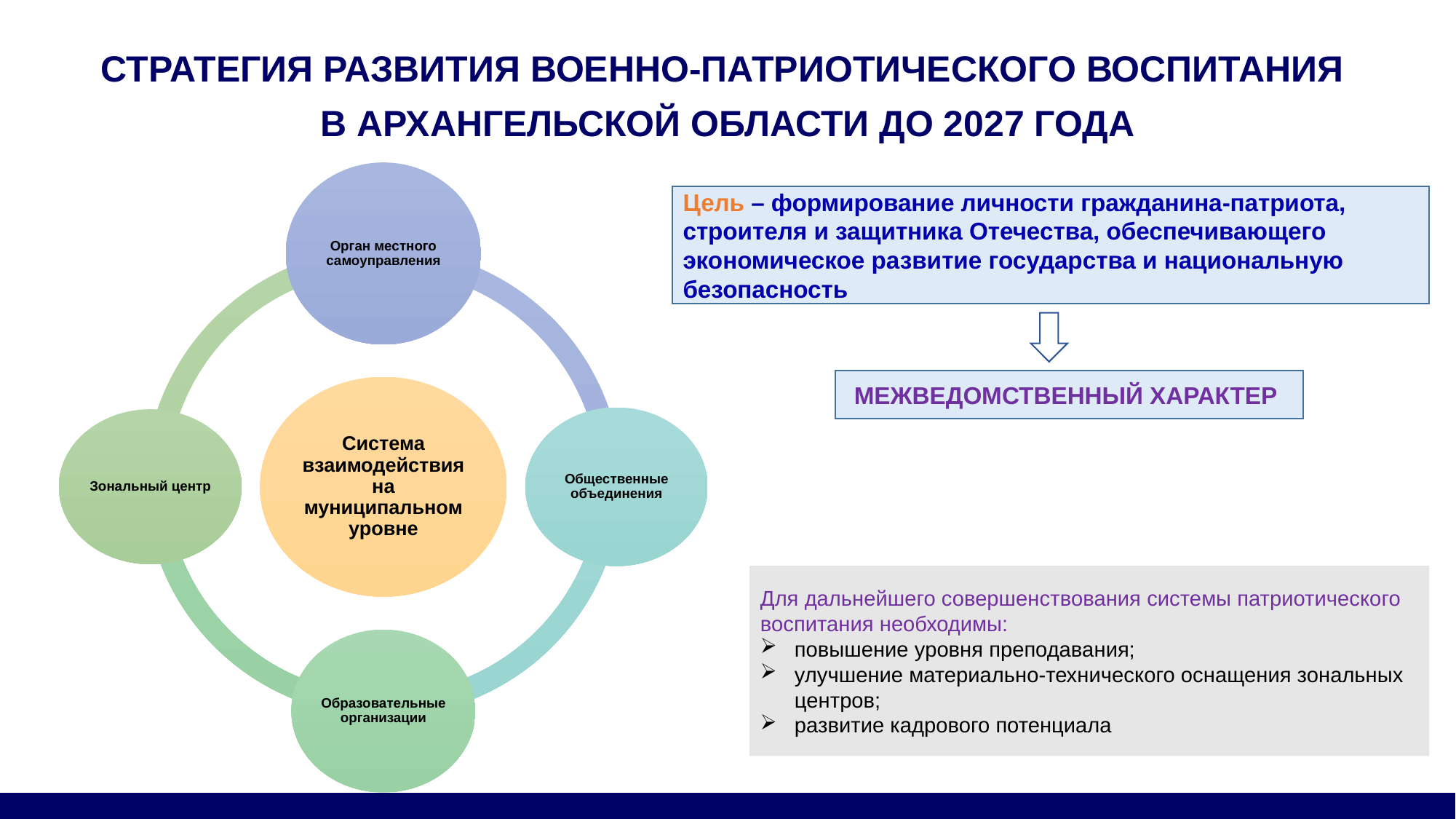

СТРАТЕГИЯ РАЗВИТИЯ ВОЕННО-ПАТРИОТИЧЕСКОГО ВОСПИТАНИЯ
В АРХАНГЕЛЬСКОЙ ОБЛАСТИ ДО 2027 ГОДА
Система взаимодействия на муниципальном уровне
Орган местного самоуправления
Общественные объединения
Образовательные организации
Зональный центр
Цель – формирование личности гражданина-патриота, строителя и защитника Отечества, обеспечивающего экономическое развитие государства и национальную безопасность

МЕЖВЕДОМСТВЕННЫЙ ХАРАКТЕР
Для дальнейшего совершенствования системы патриотического воспитания необходимы:
повышение уровня преподавания;
улучшение материально-технического оснащения зональных центров;
развитие кадрового потенциала